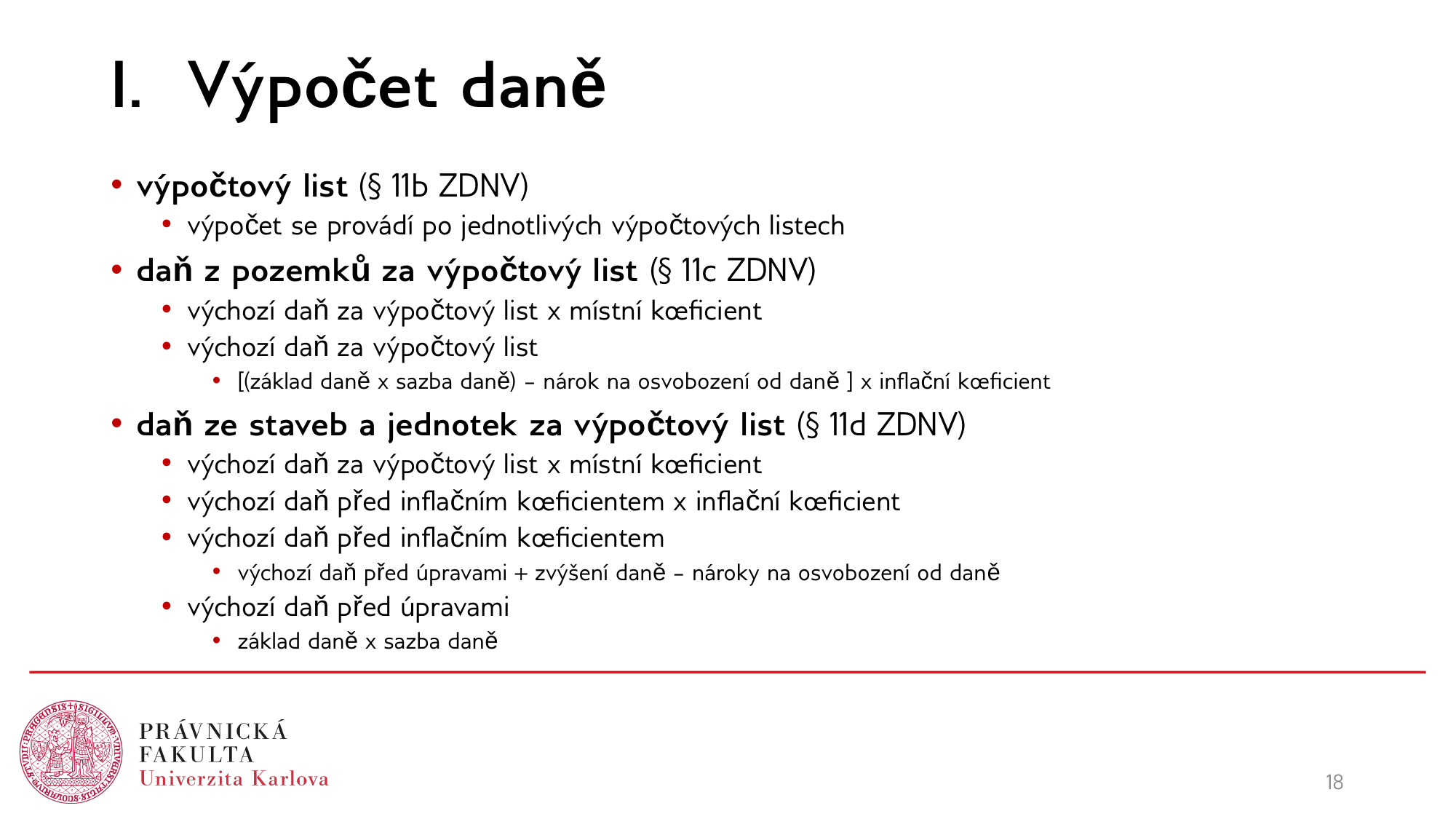

# I.  Výpočet daně
výpočtový list (§ 11b ZDNV)
výpočet se provádí po jednotlivých výpočtových listech
daň z pozemků za výpočtový list (§ 11c ZDNV)
výchozí daň za výpočtový list x místní koeficient
výchozí daň za výpočtový list
[(základ daně x sazba daně) – nárok na osvobození od daně ] x inflační koeficient
daň ze staveb a jednotek za výpočtový list (§ 11d ZDNV)
výchozí daň za výpočtový list x místní koeficient
výchozí daň před inflačním koeficientem x inflační koeficient
výchozí daň před inflačním koeficientem
výchozí daň před úpravami + zvýšení daně – nároky na osvobození od daně
výchozí daň před úpravami
základ daně x sazba daně

18